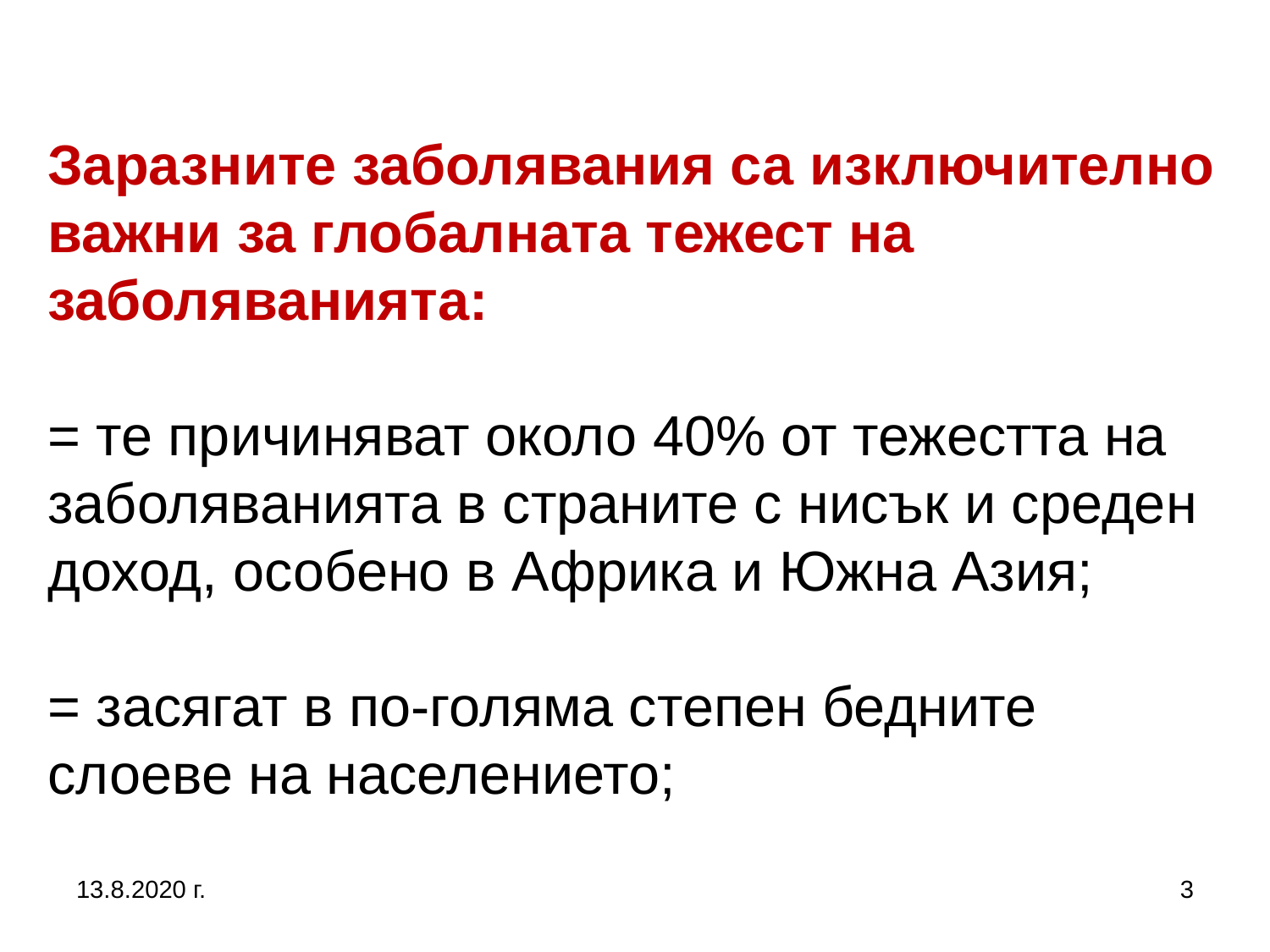

# Заразните заболявания са изключително важни за глобалната тежест на заболяванията: = те причиняват около 40% от тежестта на заболяванията в страните с нисък и среден доход, особено в Африка и Южна Азия; = засягат в по-голяма степен бедните слоеве на населението;
13.8.2020 г.
3